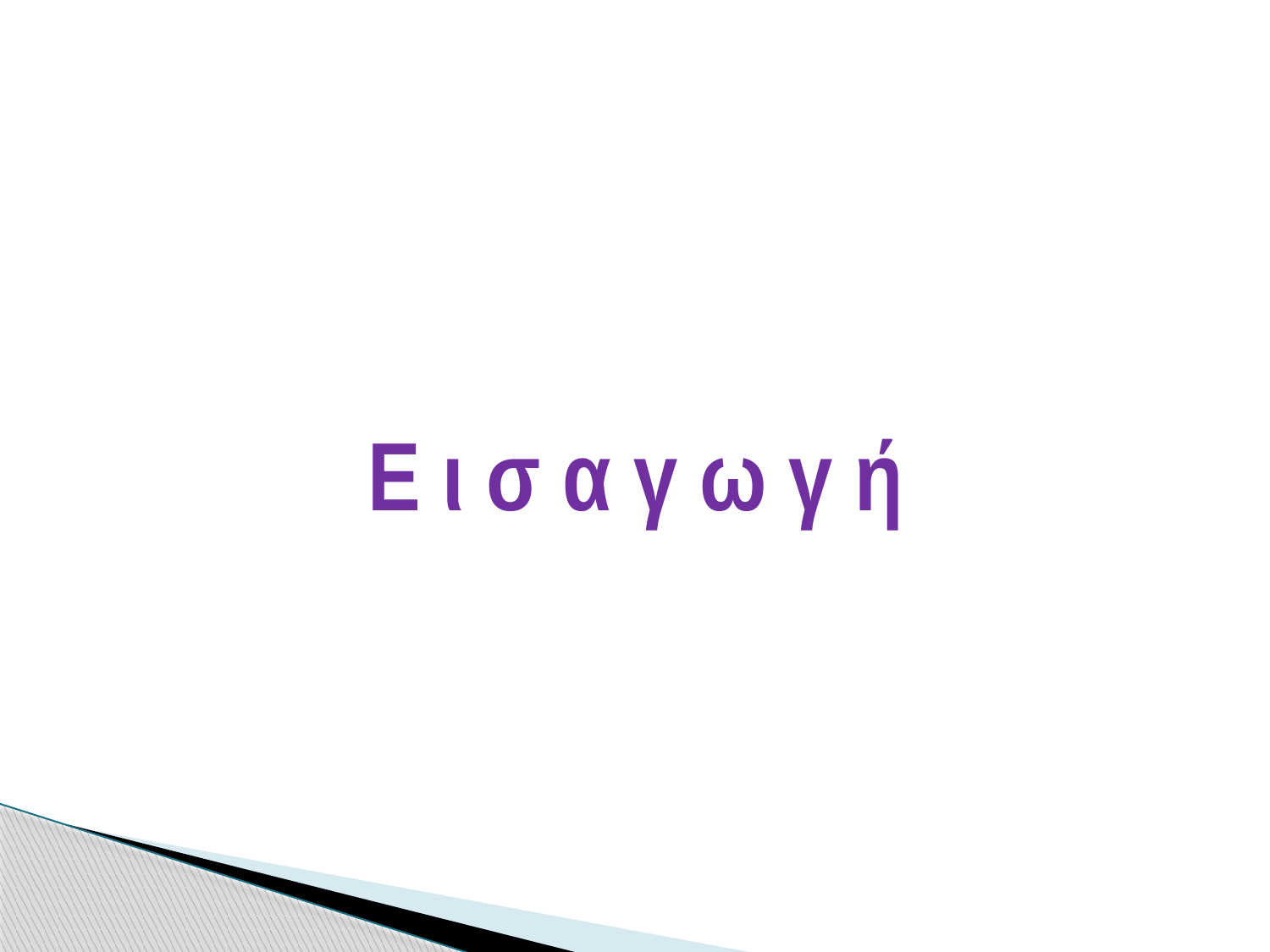

Ε ι σ α γ ω γ ή